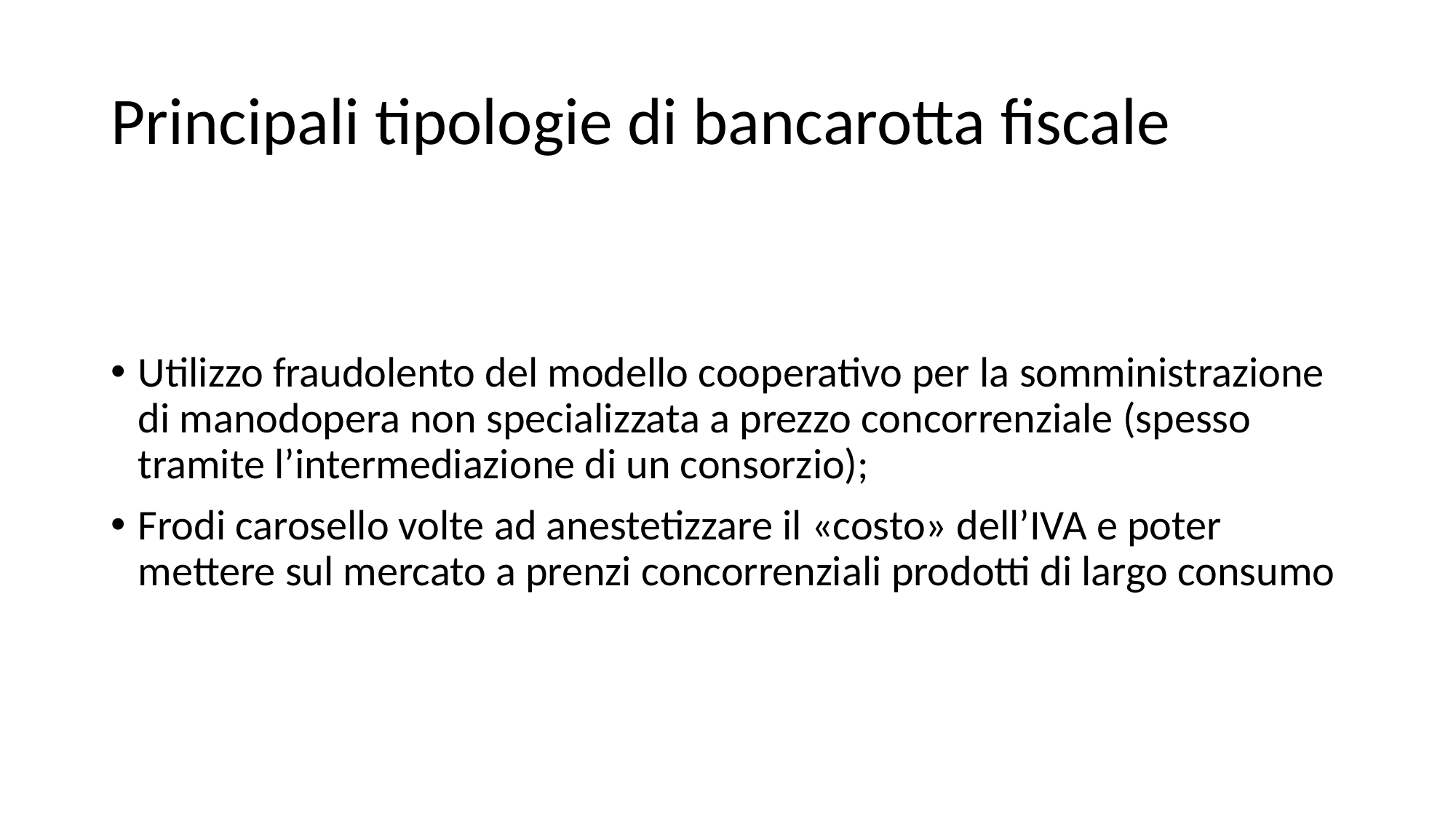

# Principali tipologie di bancarotta fiscale

Utilizzo fraudolento del modello cooperativo per la somministrazione di manodopera non specializzata a prezzo concorrenziale (spesso tramite l’intermediazione di un consorzio);
Frodi carosello volte ad anestetizzare il «costo» dell’IVA e poter mettere sul mercato a prenzi concorrenziali prodotti di largo consumo